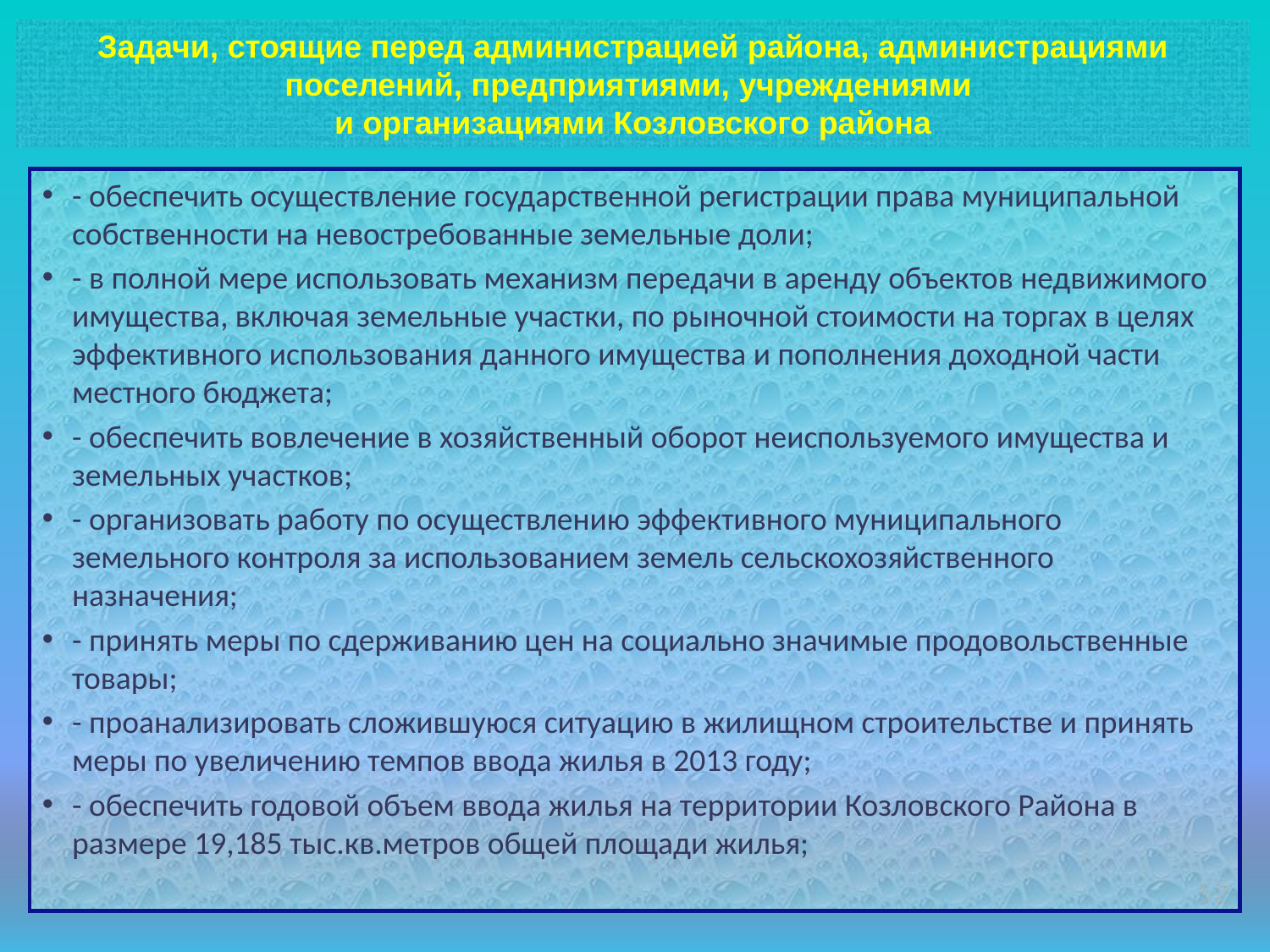

Задачи, стоящие перед администрацией района, администрациями поселений, предприятиями, учреждениями
и организациями Козловского района
- обеспечить осуществление государственной регистрации права муниципальной собственности на невостребованные земельные доли;
- в полной мере использовать механизм передачи в аренду объектов недвижимого имущества, включая земельные участки, по рыночной стоимости на торгах в целях эффективного использования данного имущества и пополнения доходной части местного бюджета;
- обеспечить вовлечение в хозяйственный оборот неиспользуемого имущества и земельных участков;
- организовать работу по осуществлению эффективного муниципального земельного контроля за использованием земель сельскохозяйственного назначения;
- принять меры по сдерживанию цен на социально значимые продовольственные товары;
- проанализировать сложившуюся ситуацию в жилищном строительстве и принять меры по увеличению темпов ввода жилья в 2013 году;
- обеспечить годовой объем ввода жилья на территории Козловского Района в размере 19,185 тыс.кв.метров общей площади жилья;

52